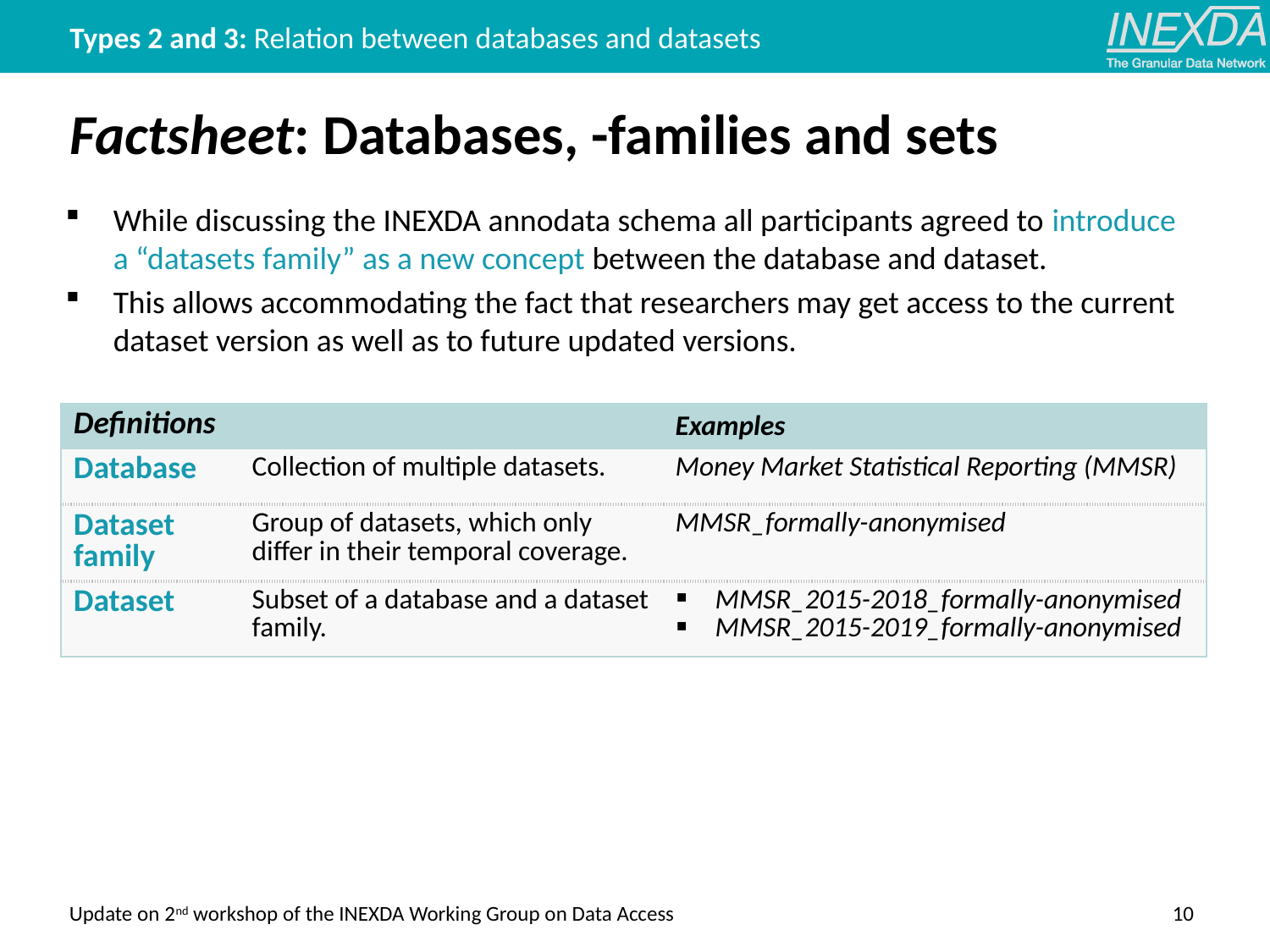

Types 2 and 3: Relation between databases and datasets
# Factsheet: Databases, -families and sets
While discussing the INEXDA annodata schema all participants agreed to introduce a “datasets family” as a new concept between the database and dataset.
This allows accommodating the fact that researchers may get access to the current dataset version as well as to future updated versions.
| Definitions |  | Examples |
| --- | --- | --- |
| Database | Collection of multiple datasets. | Money Market Statistical Reporting (MMSR) |
| Dataset family | Group of datasets, which only differ in their temporal coverage. | MMSR\_formally-anonymised |
| Dataset | Subset of a database and a dataset family. | MMSR\_2015-2018\_formally-anonymised MMSR\_2015-2019\_formally-anonymised |
Update on 2nd workshop of the INEXDA Working Group on Data Access
10